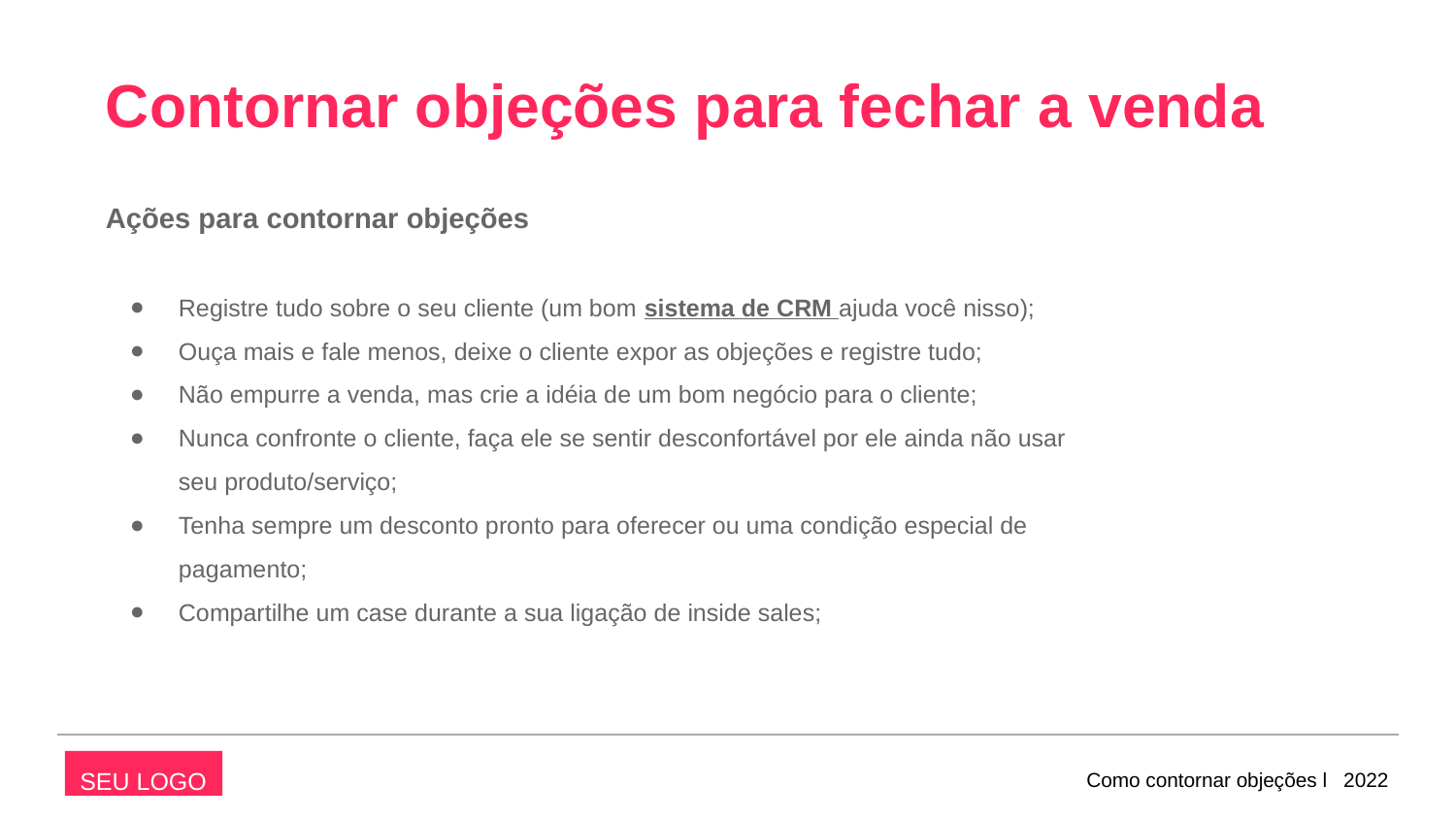

Contornar objeções para fechar a venda
Ações para contornar objeções

Registre tudo sobre o seu cliente (um bom sistema de CRM ajuda você nisso);
Ouça mais e fale menos, deixe o cliente expor as objeções e registre tudo;
Não empurre a venda, mas crie a idéia de um bom negócio para o cliente;
Nunca confronte o cliente, faça ele se sentir desconfortável por ele ainda não usar seu produto/serviço;
Tenha sempre um desconto pronto para oferecer ou uma condição especial de pagamento;
Compartilhe um case durante a sua ligação de inside sales;

Como contornar objeções l   2022
SEU LOGO